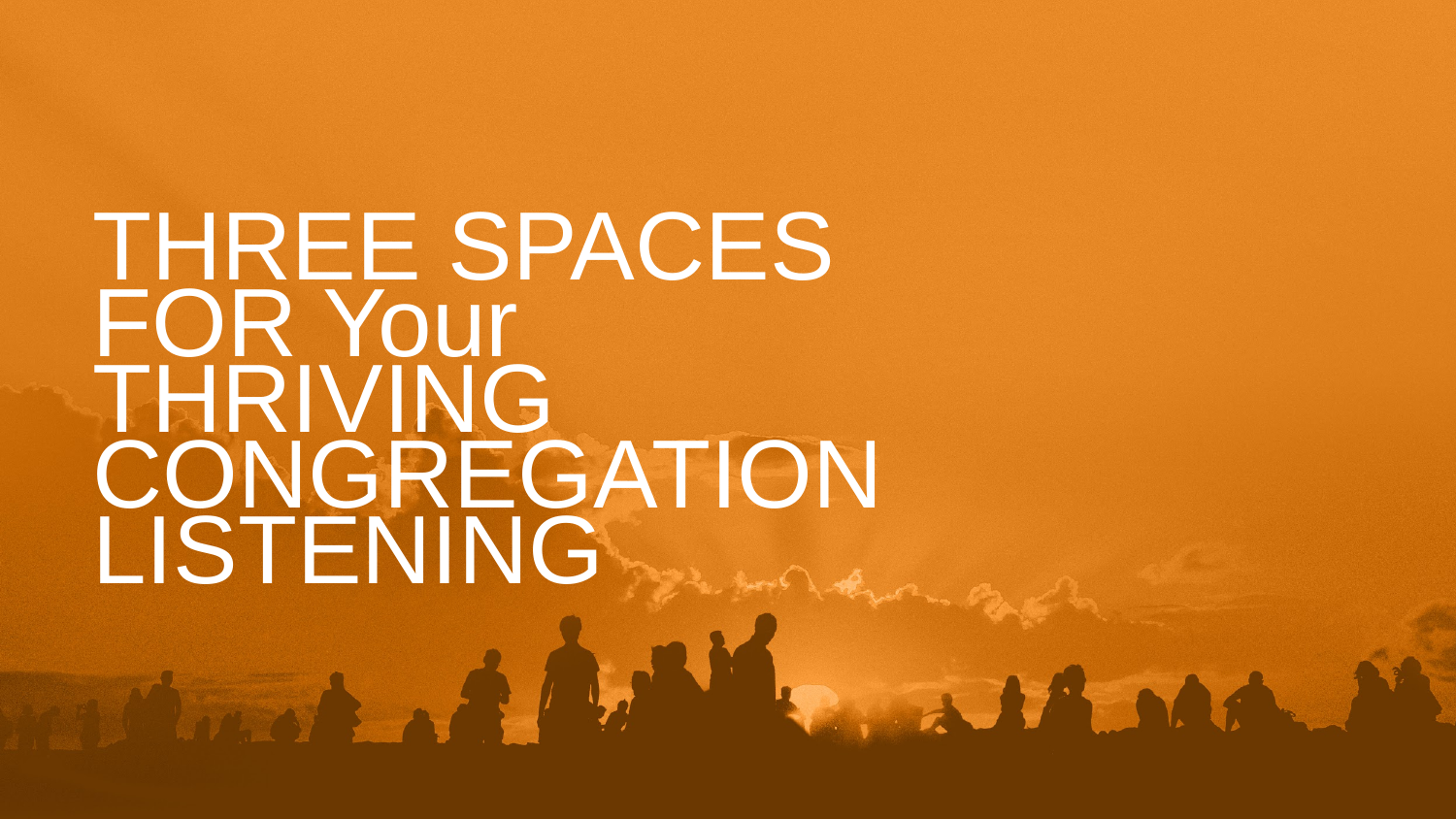

# THREE SPACES FOR Your THRIVING CONGREGATION LISTENING